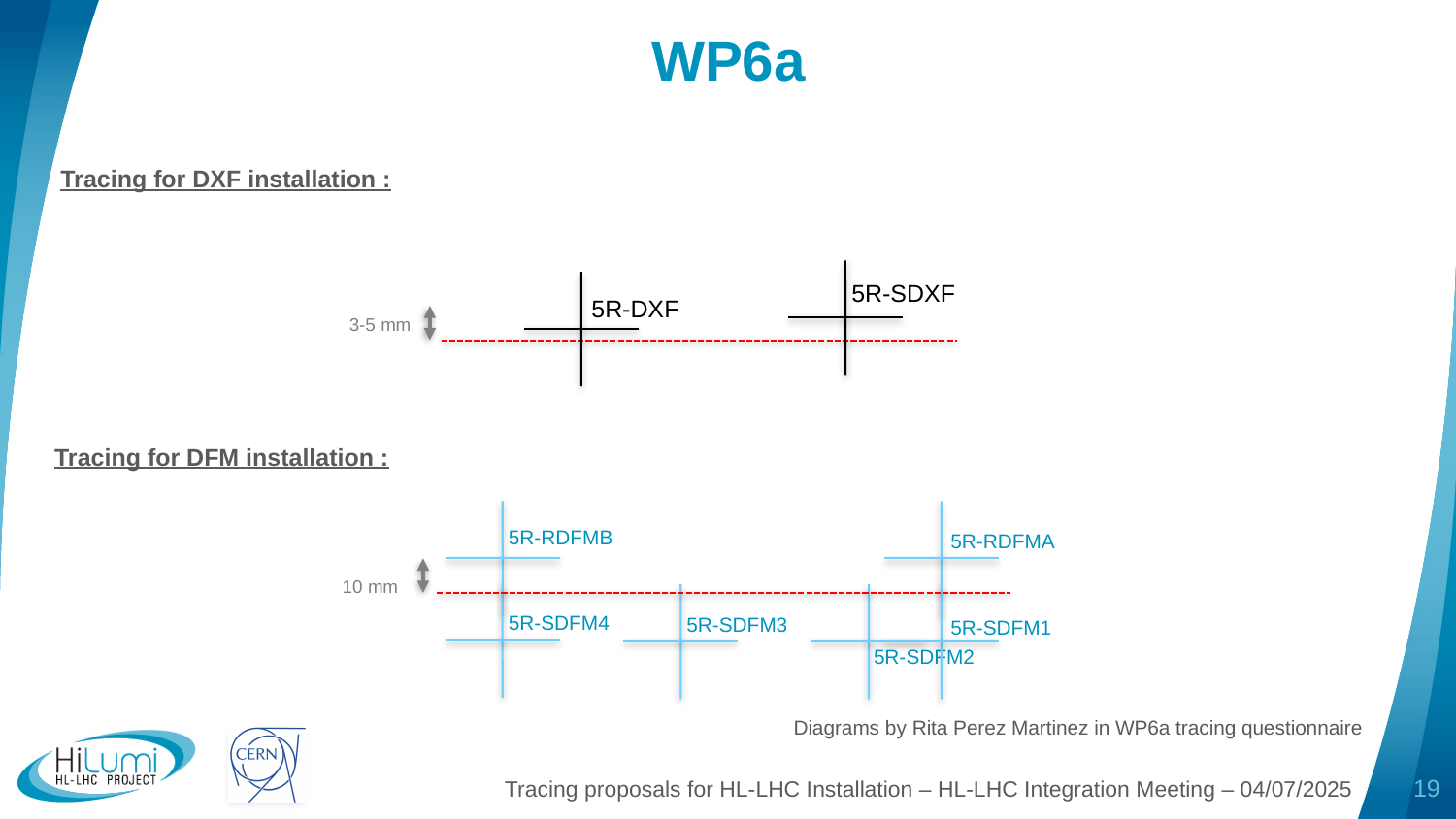

WP6a
Tracing for DXF installation :
5R-SDXF
5R-DXF
3-5 mm
Tracing for DFM installation :
5R-RDFMB
5R-RDFMA
10 mm
5R-SDFM4
5R-SDFM3
5R-SDFM1
5R-SDFM2
Diagrams by Rita Perez Martinez in WP6a tracing questionnaire
Tracing proposals for HL-LHC Installation – HL-LHC Integration Meeting – 04/07/2025
19